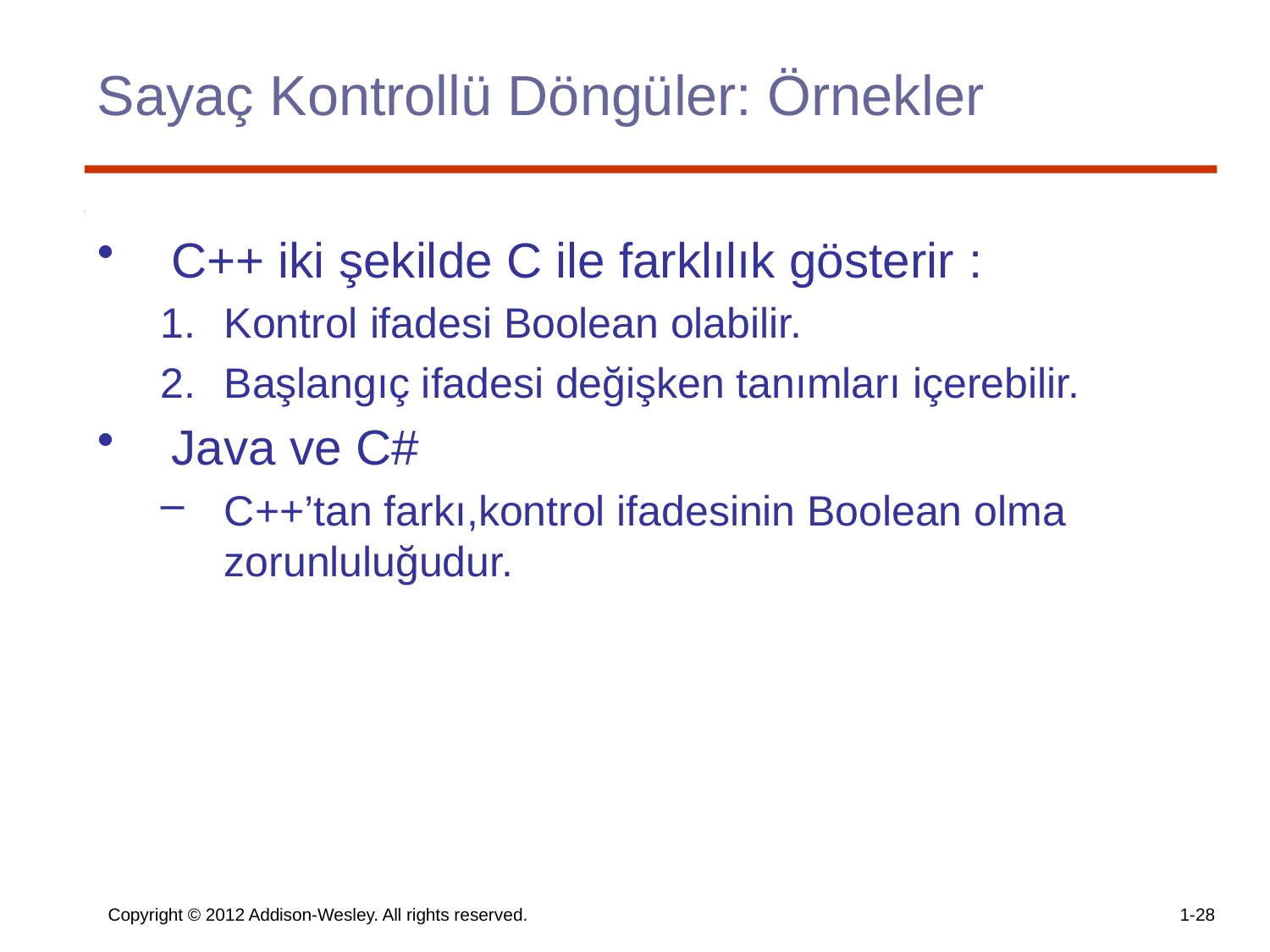

# Sayaç Kontrollü Döngüler: Örnekler
C++ iki şekilde C ile farklılık gösterir :
Kontrol ifadesi Boolean olabilir.
Başlangıç ifadesi değişken tanımları içerebilir.
Java ve C#
C++’tan farkı,kontrol ifadesinin Boolean olma zorunluluğudur.
Copyright © 2012 Addison-Wesley. All rights reserved.
1-28